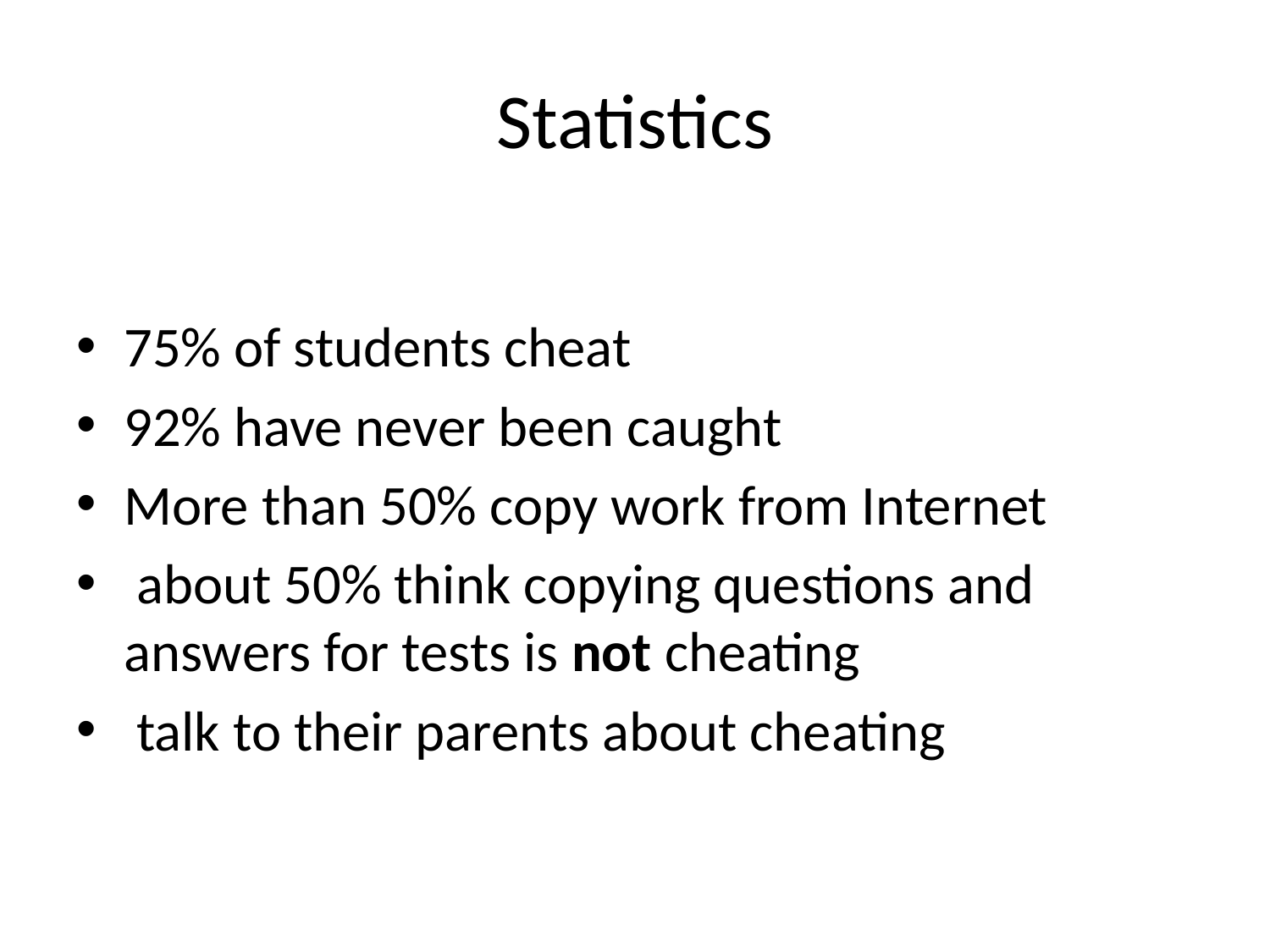

# Statistics
75% of students cheat
92% have never been caught
More than 50% copy work from Internet
 about 50% think copying questions and answers for tests is not cheating
 talk to their parents about cheating